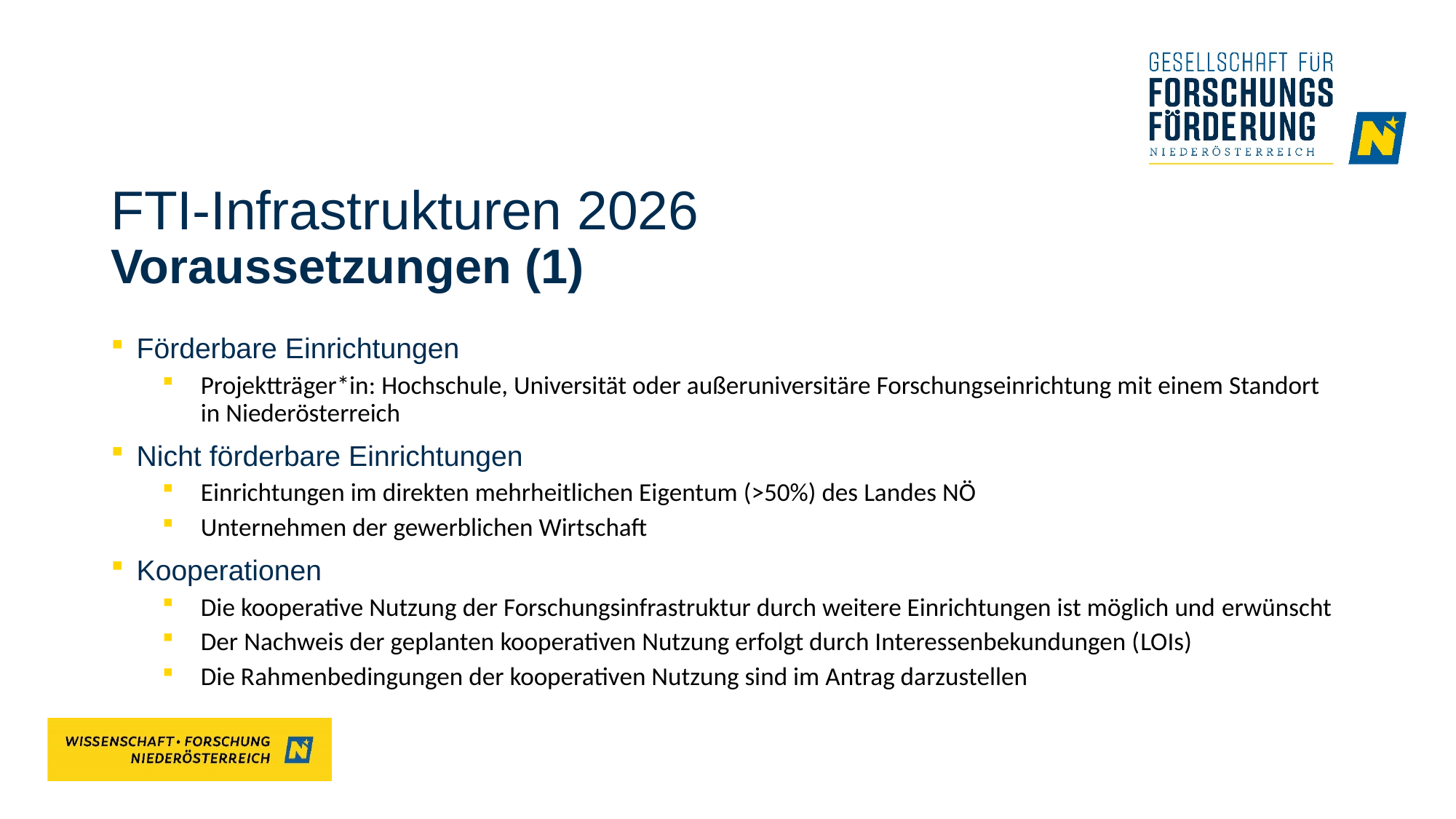

# FTI-Infrastrukturen 2026 Voraussetzungen (1)
Förderbare Einrichtungen
Projektträger*in: Hochschule, Universität oder außeruniversitäre Forschungseinrichtung mit einem Standort in Niederösterreich
Nicht förderbare Einrichtungen
Einrichtungen im direkten mehrheitlichen Eigentum (>50%) des Landes NÖ
Unternehmen der gewerblichen Wirtschaft
Kooperationen
Die kooperative Nutzung der Forschungsinfrastruktur durch weitere Einrichtungen ist möglich und erwünscht
Der Nachweis der geplanten kooperativen Nutzung erfolgt durch Interessenbekundungen (LOIs)
Die Rahmenbedingungen der kooperativen Nutzung sind im Antrag darzustellen